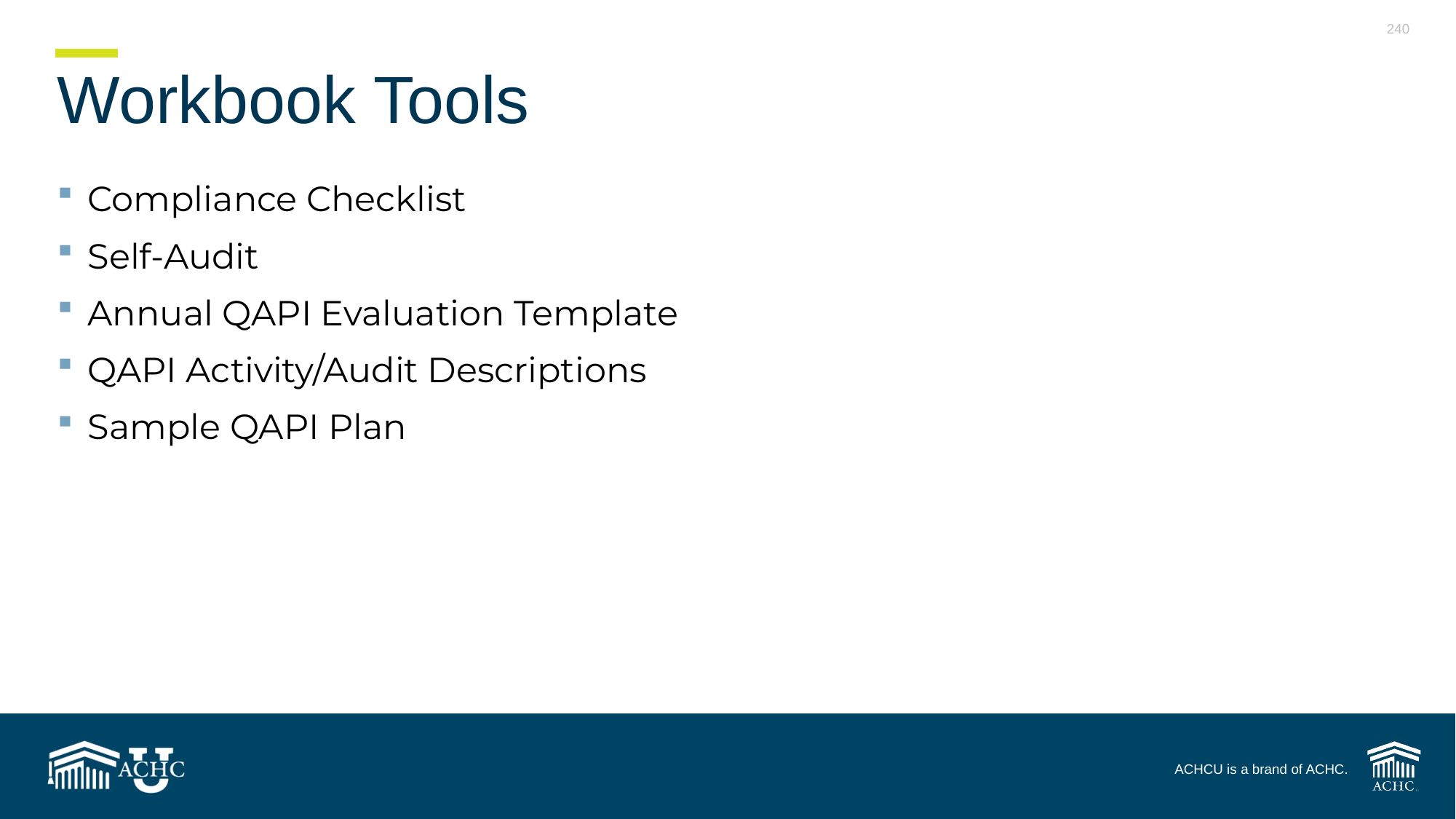

# Workbook Tools
Compliance Checklist
Self-Audit
Annual QAPI Evaluation Template
QAPI Activity/Audit Descriptions
Sample QAPI Plan